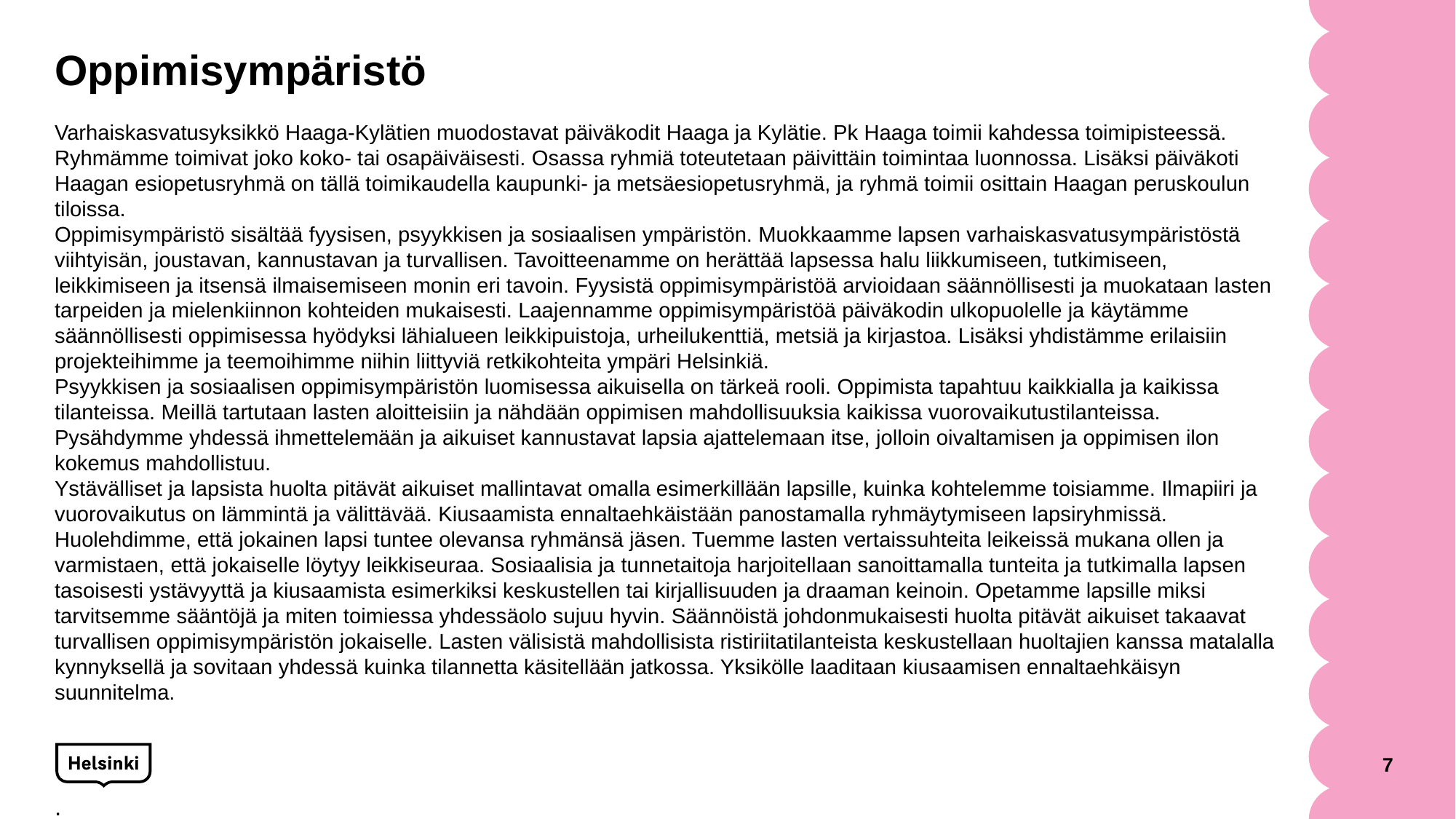

# Oppimisympäristö
Varhaiskasvatusyksikkö Haaga-Kylätien muodostavat päiväkodit Haaga ja Kylätie. Pk Haaga toimii kahdessa toimipisteessä.
Ryhmämme toimivat joko koko- tai osapäiväisesti. Osassa ryhmiä toteutetaan päivittäin toimintaa luonnossa. Lisäksi päiväkoti Haagan esiopetusryhmä on tällä toimikaudella kaupunki- ja metsäesiopetusryhmä, ja ryhmä toimii osittain Haagan peruskoulun tiloissa.
Oppimisympäristö sisältää fyysisen, psyykkisen ja sosiaalisen ympäristön. Muokkaamme lapsen varhaiskasvatusympäristöstä viihtyisän, joustavan, kannustavan ja turvallisen. Tavoitteenamme on herättää lapsessa halu liikkumiseen, tutkimiseen, leikkimiseen ja itsensä ilmaisemiseen monin eri tavoin. Fyysistä oppimisympäristöä arvioidaan säännöllisesti ja muokataan lasten tarpeiden ja mielenkiinnon kohteiden mukaisesti. Laajennamme oppimisympäristöä päiväkodin ulkopuolelle ja käytämme säännöllisesti oppimisessa hyödyksi lähialueen leikkipuistoja, urheilukenttiä, metsiä ja kirjastoa. Lisäksi yhdistämme erilaisiin projekteihimme ja teemoihimme niihin liittyviä retkikohteita ympäri Helsinkiä.
Psyykkisen ja sosiaalisen oppimisympäristön luomisessa aikuisella on tärkeä rooli. Oppimista tapahtuu kaikkialla ja kaikissa tilanteissa. Meillä tartutaan lasten aloitteisiin ja nähdään oppimisen mahdollisuuksia kaikissa vuorovaikutustilanteissa. Pysähdymme yhdessä ihmettelemään ja aikuiset kannustavat lapsia ajattelemaan itse, jolloin oivaltamisen ja oppimisen ilon kokemus mahdollistuu.
Ystävälliset ja lapsista huolta pitävät aikuiset mallintavat omalla esimerkillään lapsille, kuinka kohtelemme toisiamme. Ilmapiiri ja vuorovaikutus on lämmintä ja välittävää. Kiusaamista ennaltaehkäistään panostamalla ryhmäytymiseen lapsiryhmissä. Huolehdimme, että jokainen lapsi tuntee olevansa ryhmänsä jäsen. Tuemme lasten vertaissuhteita leikeissä mukana ollen ja varmistaen, että jokaiselle löytyy leikkiseuraa. Sosiaalisia ja tunnetaitoja harjoitellaan sanoittamalla tunteita ja tutkimalla lapsen tasoisesti ystävyyttä ja kiusaamista esimerkiksi keskustellen tai kirjallisuuden ja draaman keinoin. Opetamme lapsille miksi tarvitsemme sääntöjä ja miten toimiessa yhdessäolo sujuu hyvin. Säännöistä johdonmukaisesti huolta pitävät aikuiset takaavat turvallisen oppimisympäristön jokaiselle. Lasten välisistä mahdollisista ristiriitatilanteista keskustellaan huoltajien kanssa matalalla kynnyksellä ja sovitaan yhdessä kuinka tilannetta käsitellään jatkossa. Yksikölle laaditaan kiusaamisen ennaltaehkäisyn suunnitelma.

.

7